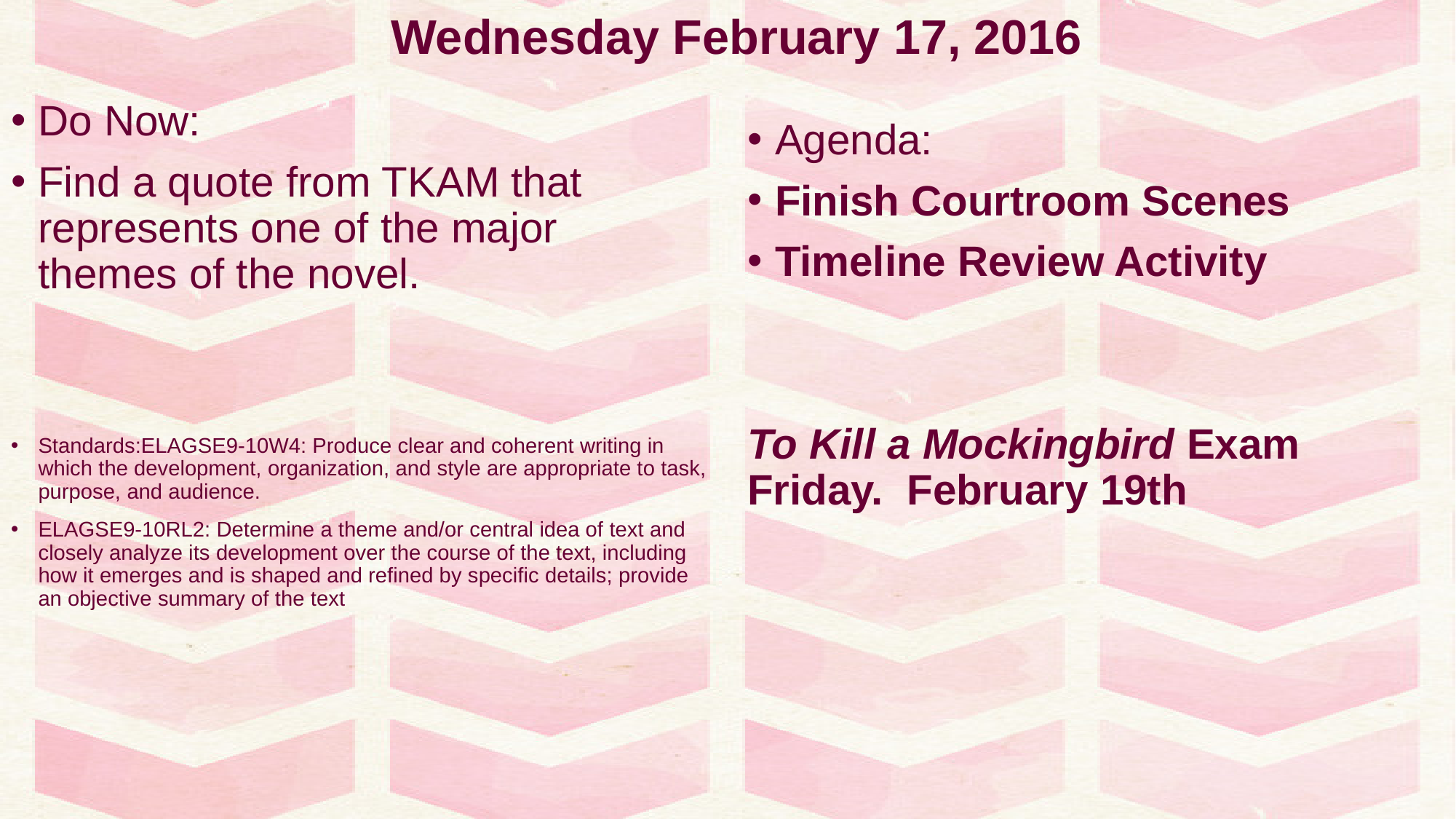

# Wednesday February 17, 2016
Do Now:
Find a quote from TKAM that represents one of the major themes of the novel.

Standards:ELAGSE9-10W4: Produce clear and coherent writing in which the development, organization, and style are appropriate to task, purpose, and audience.
ELAGSE9-10RL2: Determine a theme and/or central idea of text and closely analyze its development over the course of the text, including how it emerges and is shaped and refined by specific details; provide an objective summary of the text

Agenda:
Finish Courtroom Scenes
Timeline Review Activity

To Kill a Mockingbird Exam Friday.  February 19th